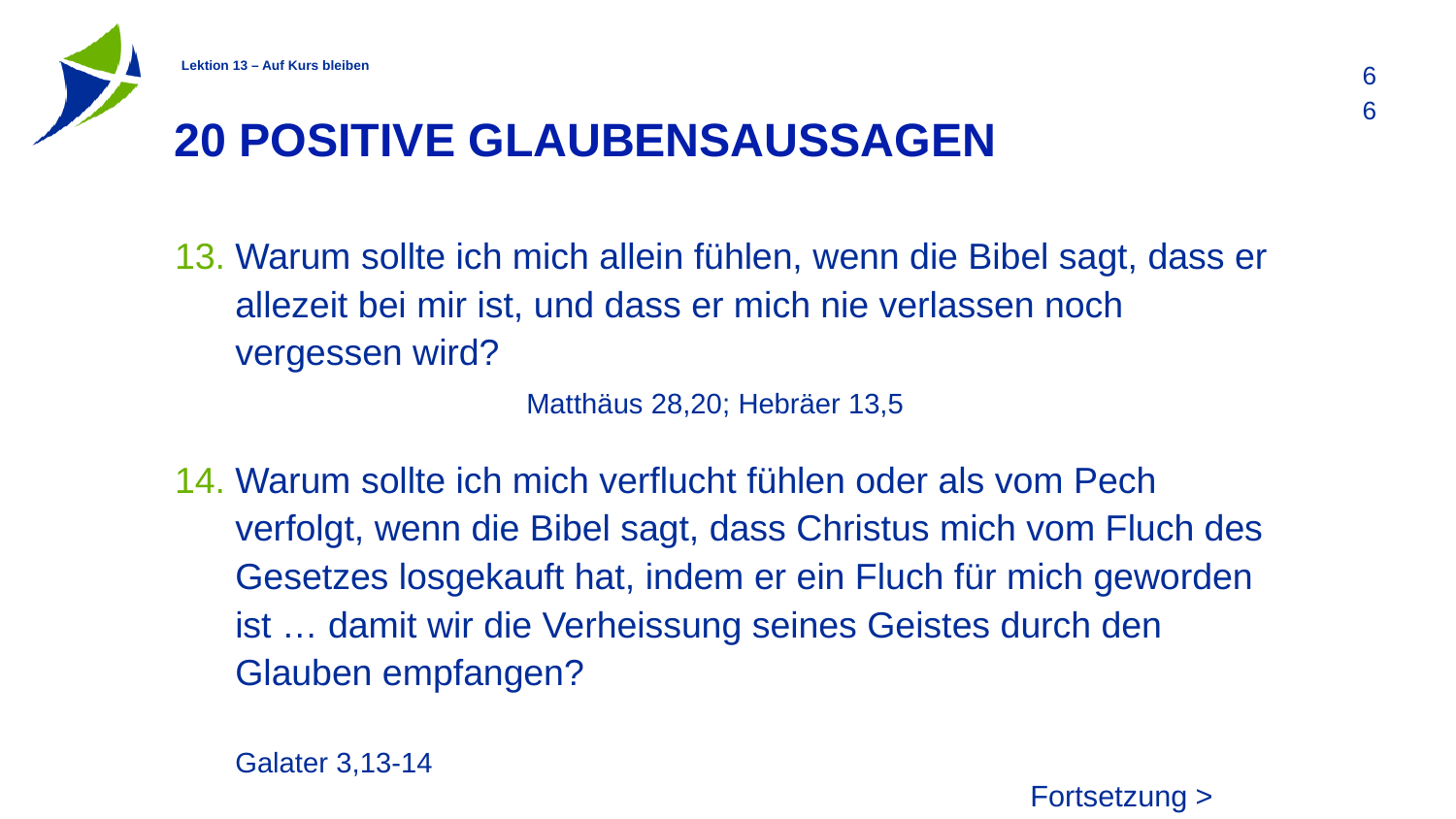

66
# 20 Positive Glaubensaussagen
Warum sollte ich mich allein fühlen, wenn die Bibel sagt, dass er allezeit bei mir ist, und dass er mich nie verlassen noch vergessen wird? 								Matthäus 28,20; Hebräer 13,5
Warum sollte ich mich verflucht fühlen oder als vom Pech verfolgt, wenn die Bibel sagt, dass Christus mich vom Fluch des Gesetzes losgekauft hat, indem er ein Fluch für mich geworden ist … damit wir die Verheissung seines Geistes durch den Glauben empfangen? 												Galater 3,13-14
Fortsetzung >